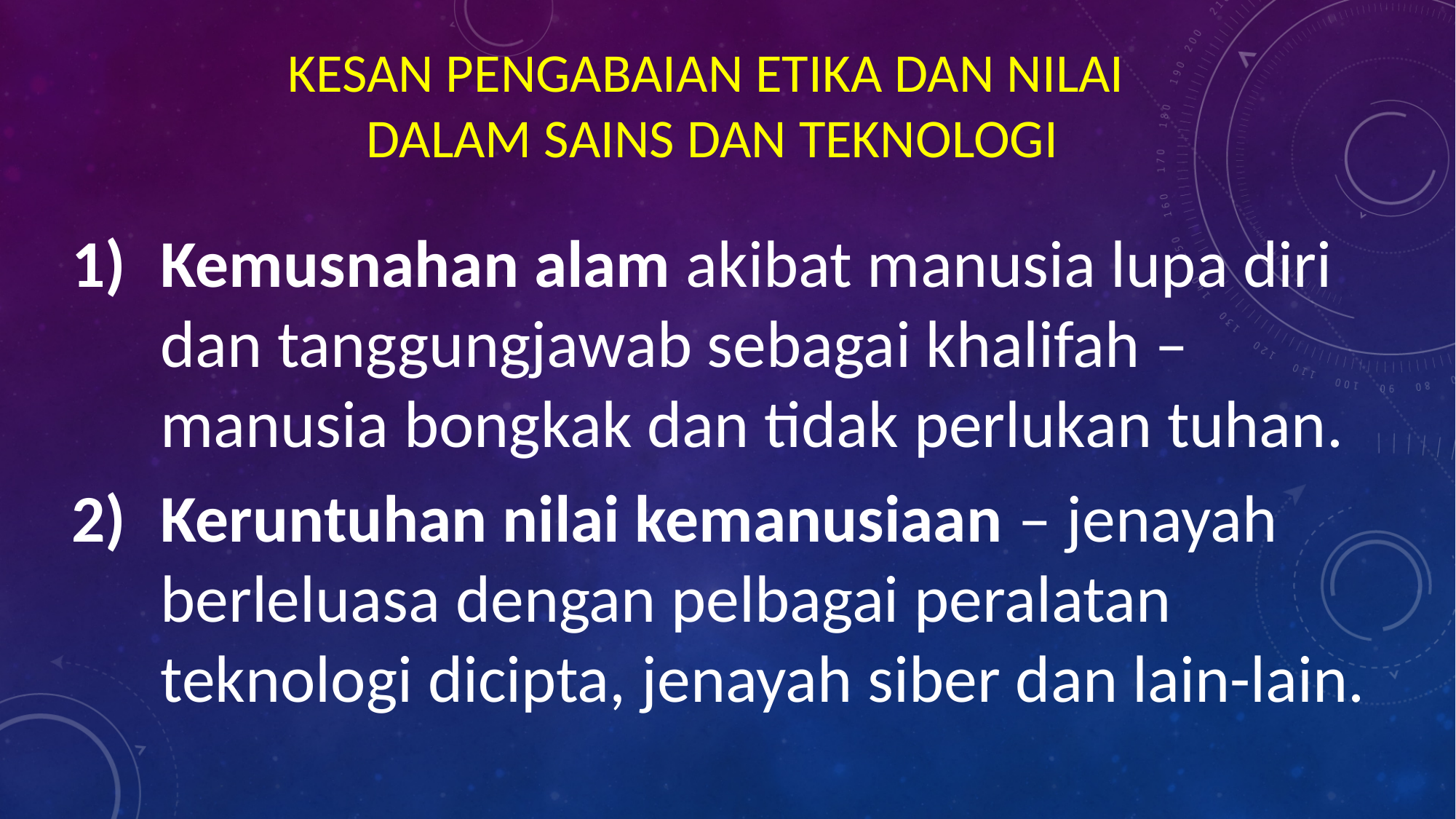

# Kesan Pengabaian Etika dan Nilai Dalam Sains dan Teknologi
Kemusnahan alam akibat manusia lupa diri dan tanggungjawab sebagai khalifah – manusia bongkak dan tidak perlukan tuhan.
Keruntuhan nilai kemanusiaan – jenayah berleluasa dengan pelbagai peralatan teknologi dicipta, jenayah siber dan lain-lain.